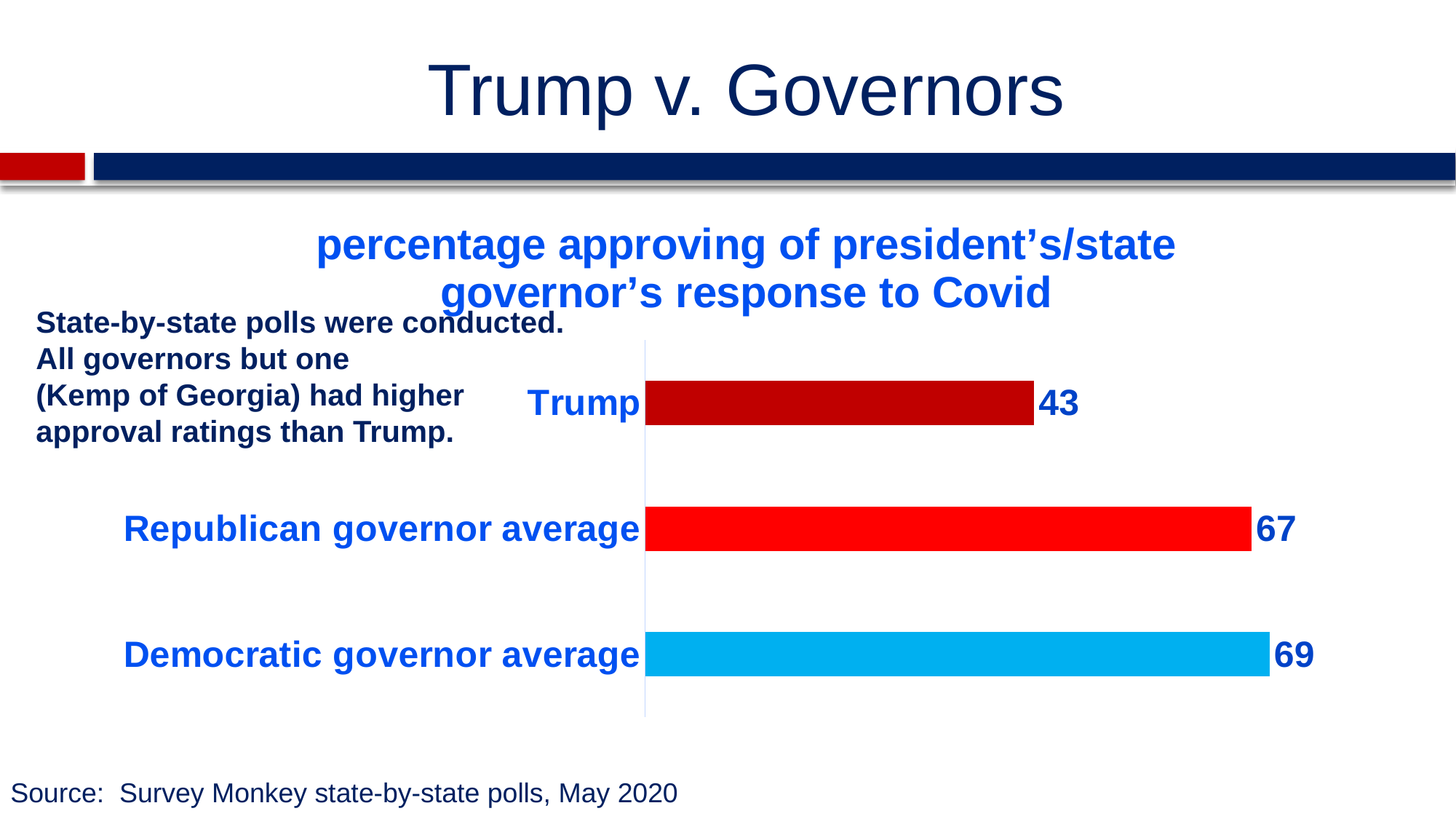

# Trump v. Governors

### Chart: percentage approving of president’s/state governor’s response to Covid

| Category | percentage approving of response to Covid |
|---|---|
| Democratic governor average | 69.0 |
| Republican governor average | 67.0 |
| Trump | 43.0 |
State-by-state polls were conducted.
All governors but one
(Kemp of Georgia) had higher
approval ratings than Trump.
Source:  Survey Monkey state-by-state polls, May 2020